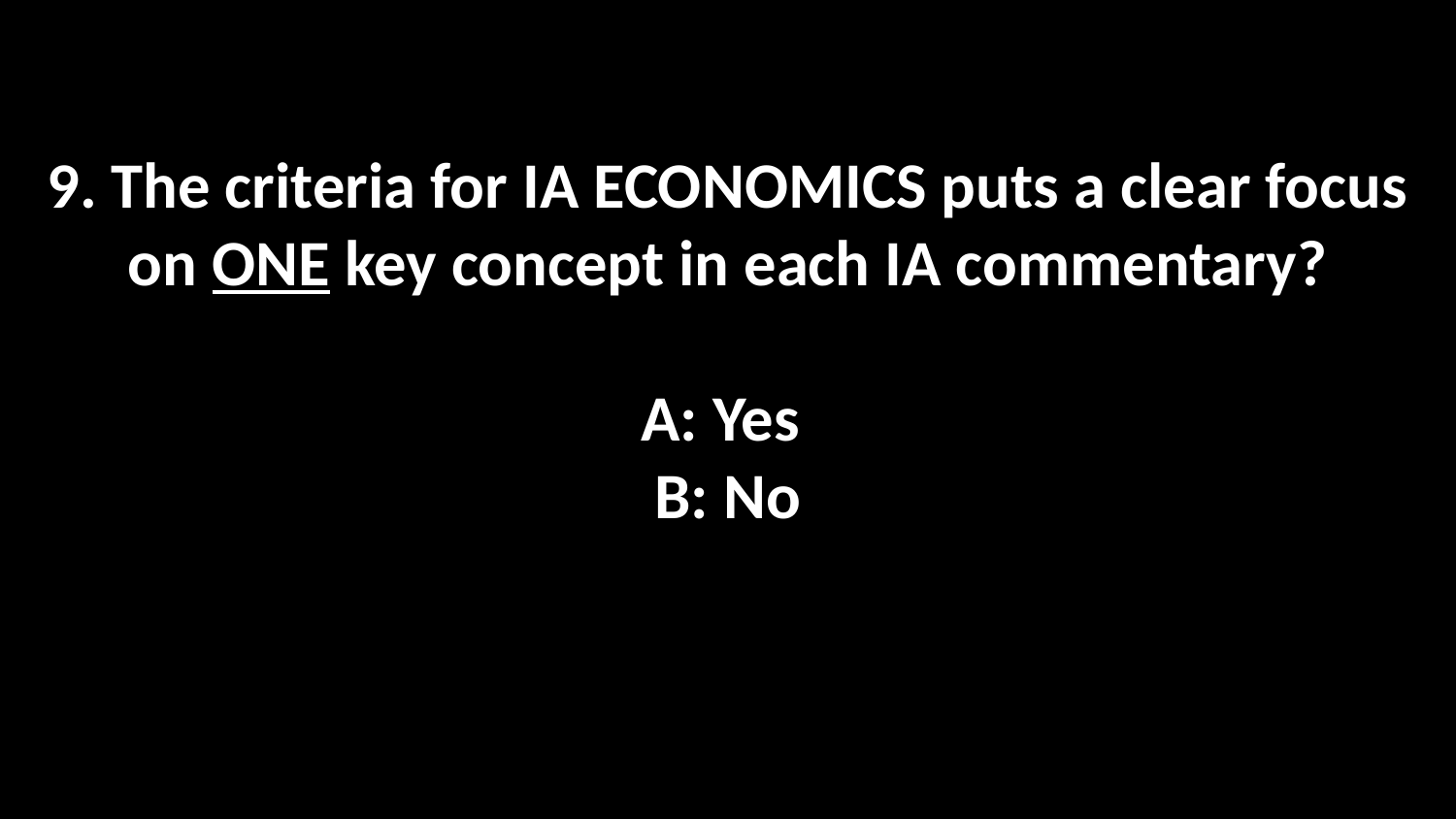

# 9. The criteria for IA ECONOMICS puts a clear focus on ONE key concept in each IA commentary? A: Yes B: No